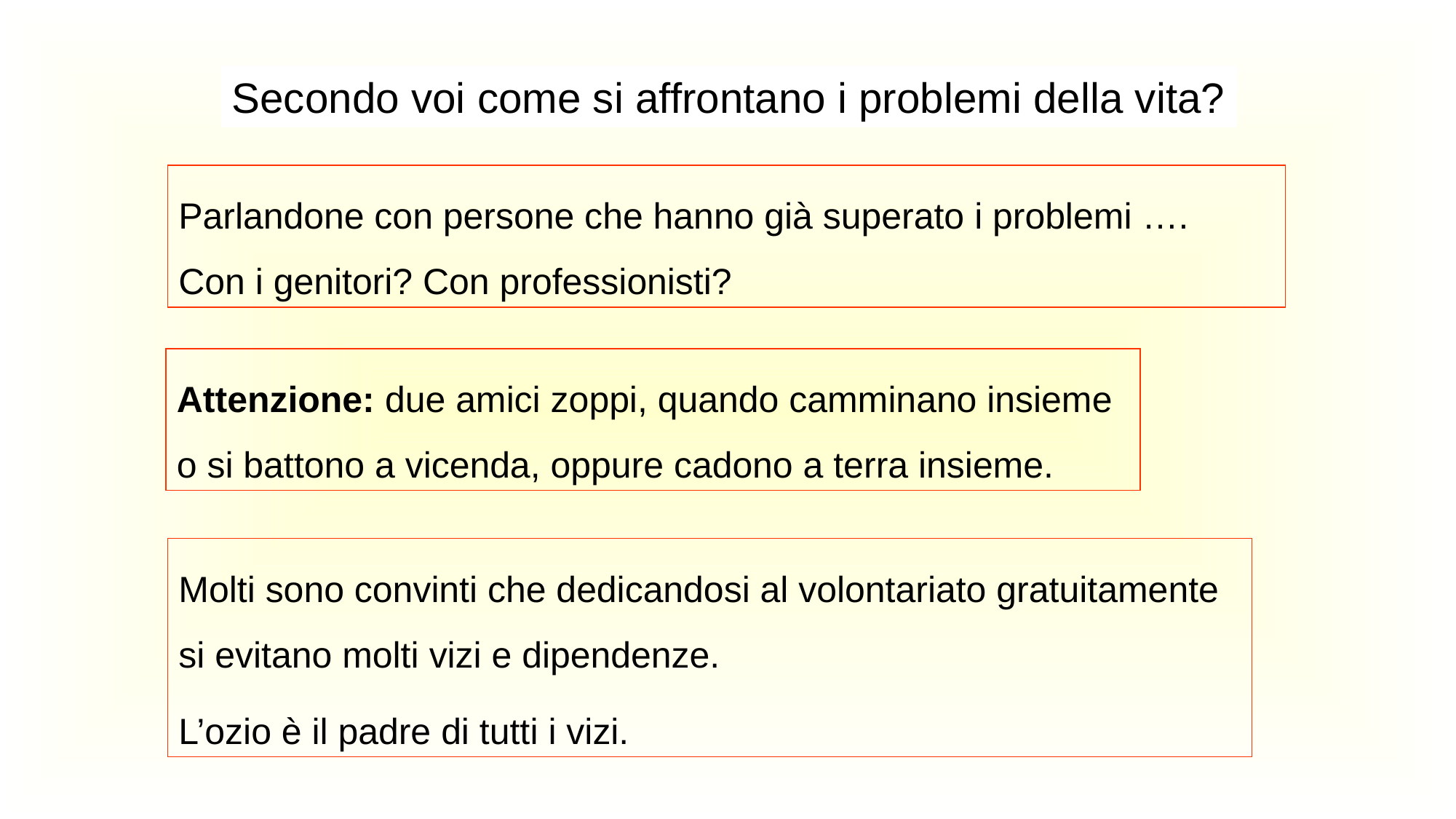

Secondo voi come si affrontano i problemi della vita?
Parlandone con persone che hanno già superato i problemi ….
Con i genitori? Con professionisti?
Attenzione: due amici zoppi, quando camminano insieme o si battono a vicenda, oppure cadono a terra insieme.
Molti sono convinti che dedicandosi al volontariato gratuitamente si evitano molti vizi e dipendenze.
L’ozio è il padre di tutti i vizi.